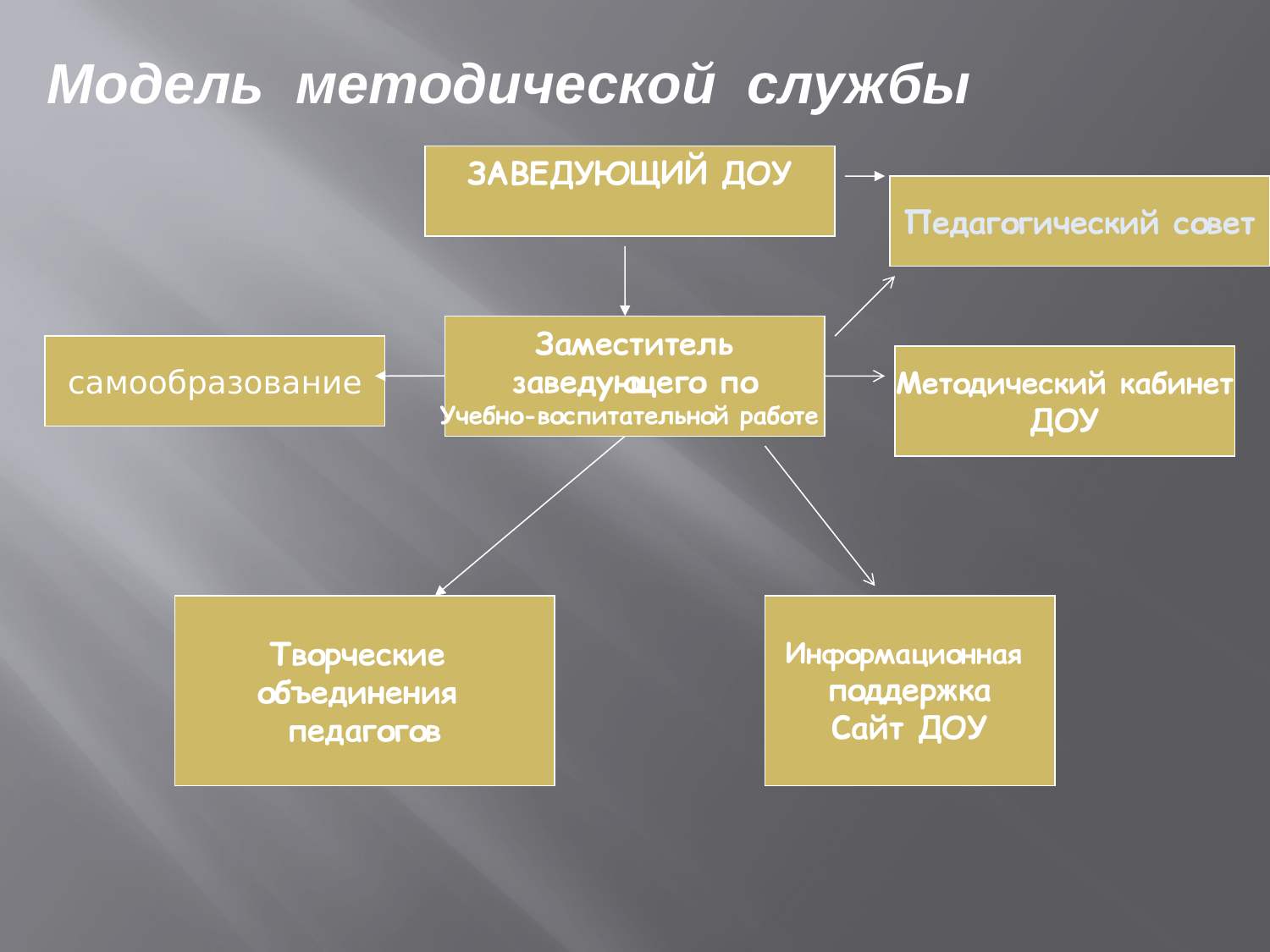

# Модель  методической  службы

ЗАВЕДУЮЩИЙ ДОУ

Педагогический совет

Заместитель
 заведующего по
Учебно-воспитательной работе
самообразование
Методический кабинет
ДОУ

Творческие
объединения
педагогов
Информационная
поддержка
Сайт ДОУ